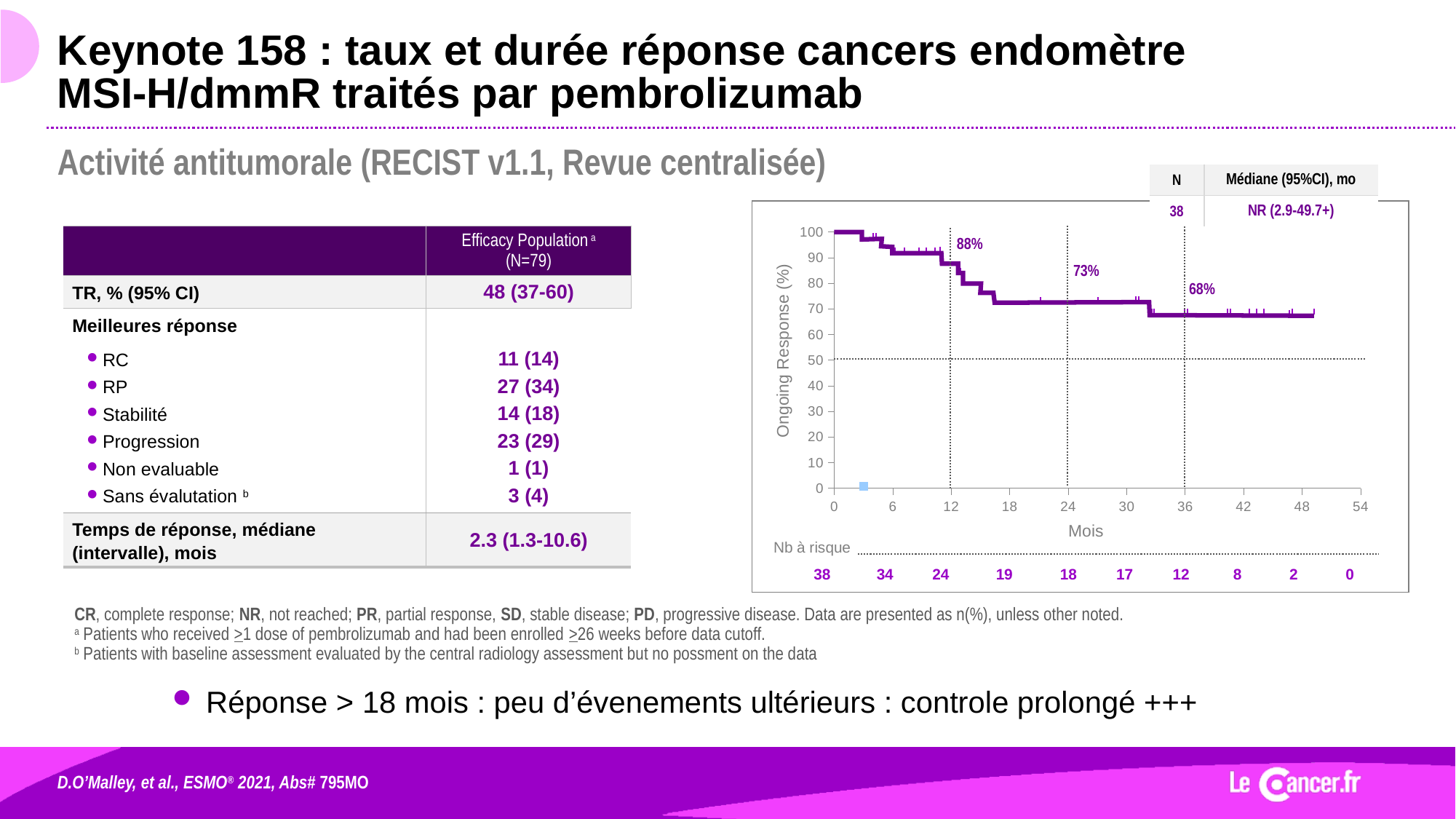

# Keynote 158 : taux et durée réponse cancers endomètre MSI-H/dmmR traités par pembrolizumab
Activité antitumorale (RECIST v1.1, Revue centralisée)
| N | Médiane (95%CI), mo |
| --- | --- |
| 38 | NR (2.9-49.7+) |

### Chart

| Category | Valeur Y 1 |
|---|---|
|  | Efficacy Population a (N=79) |
| --- | --- |
| TR, % (95% CI) | 48 (37-60) |
| Meilleures réponse |  |
| RC RP Stabilité Progression Non evaluable Sans évalutation b | 11 (14) 27 (34) 14 (18) 23 (29) 1 (1) 3 (4) |
| Temps de réponse, médiane (intervalle), mois | 2.3 (1.3-10.6) |

88%
73%
68%
Ongoing Response (%)
Mois
| Nb à risque |  |  |  |  |  |  |  |  |  |  |
| --- | --- | --- | --- | --- | --- | --- | --- | --- | --- | --- |
|  | 38 | 34 | 24 | 19 | 18 | 17 | 12 | 8 | 2 | 0 |

CR, complete response; NR, not reached; PR, partial response, SD, stable disease; PD, progressive disease. Data are presented as n(%), unless other noted.
a Patients who received >1 dose of pembrolizumab and had been enrolled >26 weeks before data cutoff.
b Patients with baseline assessment evaluated by the central radiology assessment but no possment on the data
Réponse > 18 mois : peu d’évenements ultérieurs : controle prolongé +++
D.O’Malley, et al., ESMO® 2021, Abs# 795MO